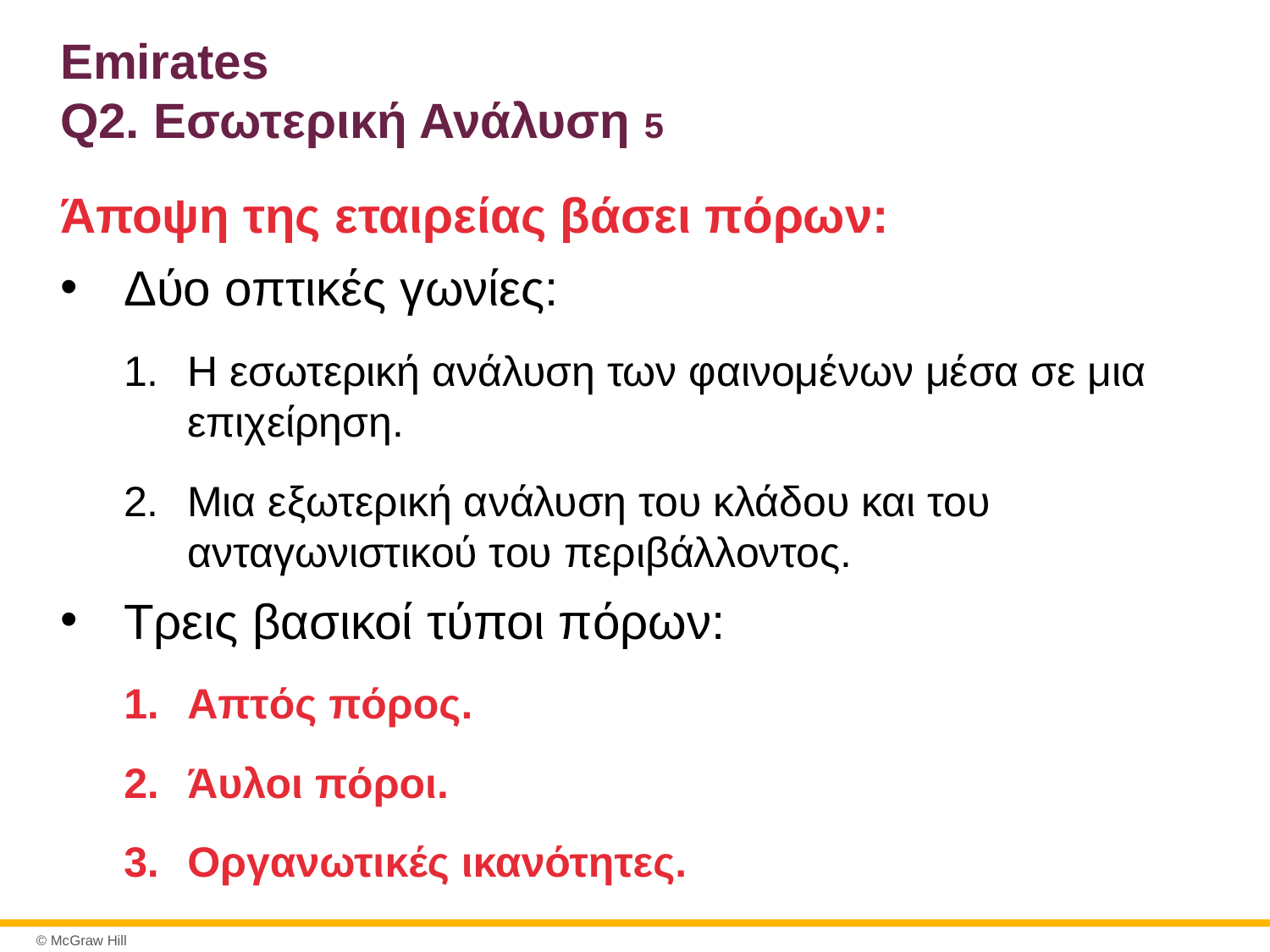

# Emirates Q2. Εσωτερική Ανάλυση 5
Άποψη της εταιρείας βάσει πόρων:
Δύο οπτικές γωνίες:
Η εσωτερική ανάλυση των φαινομένων μέσα σε μια επιχείρηση.
Μια εξωτερική ανάλυση του κλάδου και του ανταγωνιστικού του περιβάλλοντος.
Τρεις βασικοί τύποι πόρων:
Απτός πόρος.
Άυλοι πόροι.
Οργανωτικές ικανότητες.